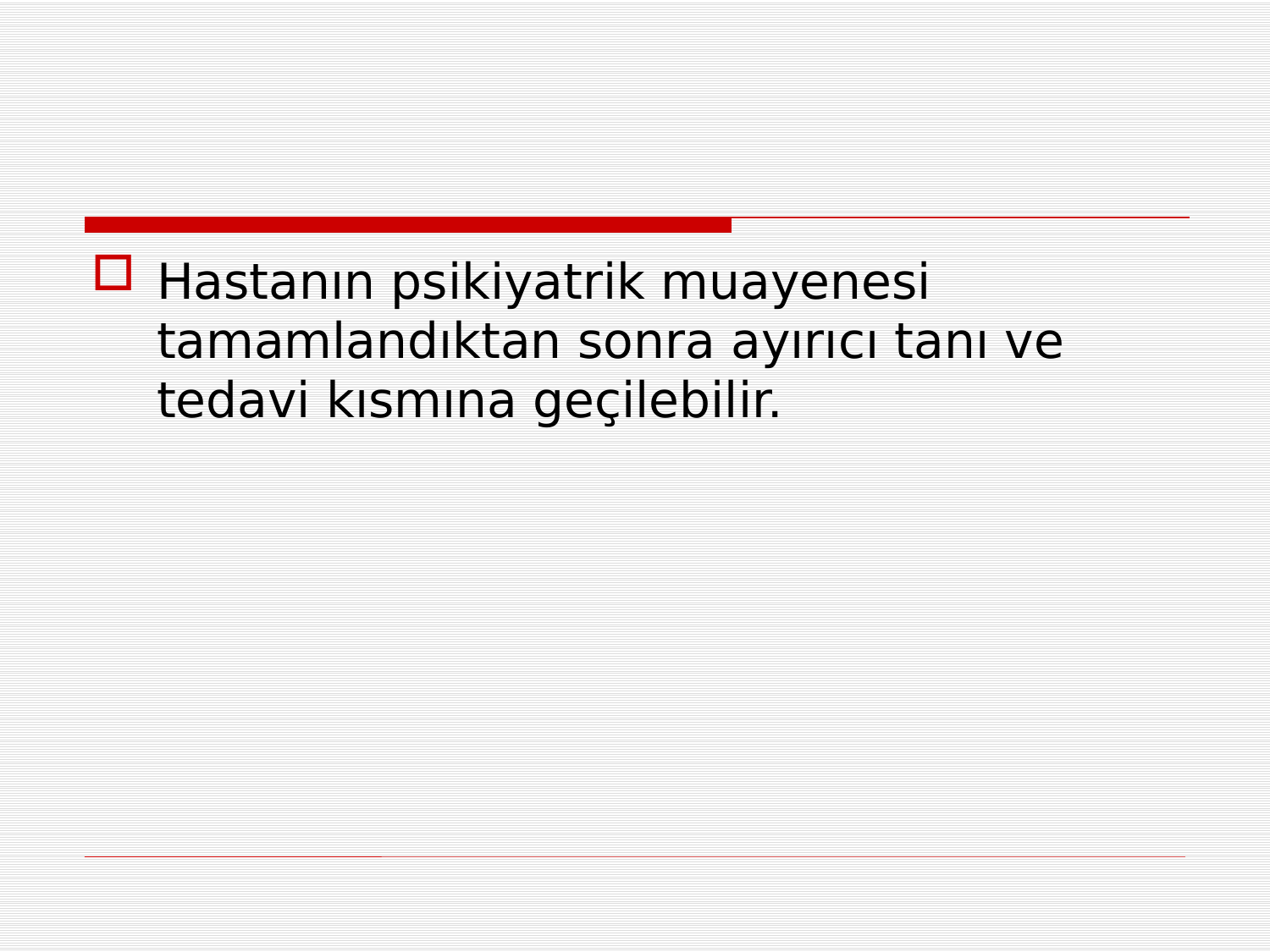

Hastanın psikiyatrik muayenesi tamamlandıktan sonra ayırıcı tanı ve tedavi kısmına geçilebilir.